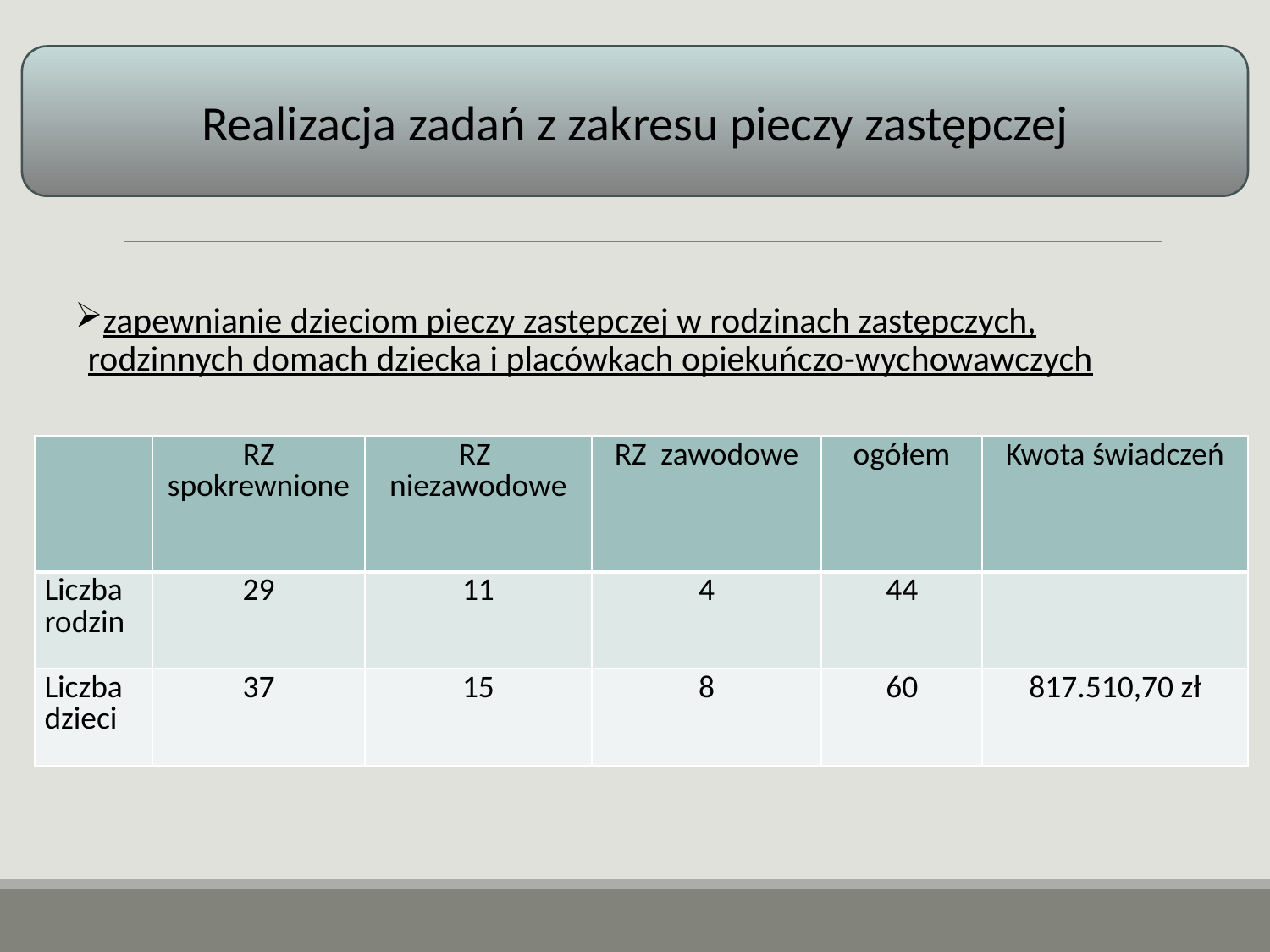

Realizacja zadań z zakresu pieczy zastępczej

zapewnianie dzieciom pieczy zastępczej w rodzinach zastępczych, rodzinnych domach dziecka i placówkach opiekuńczo-wychowawczych
|  | RZ spokrewnione | RZ niezawodowe | RZ zawodowe | ogółem | Kwota świadczeń |
| --- | --- | --- | --- | --- | --- |
| Liczba rodzin | 29 | 11 | 4 | 44 |  |
| Liczba dzieci | 37 | 15 | 8 | 60 | 817.510,70 zł |